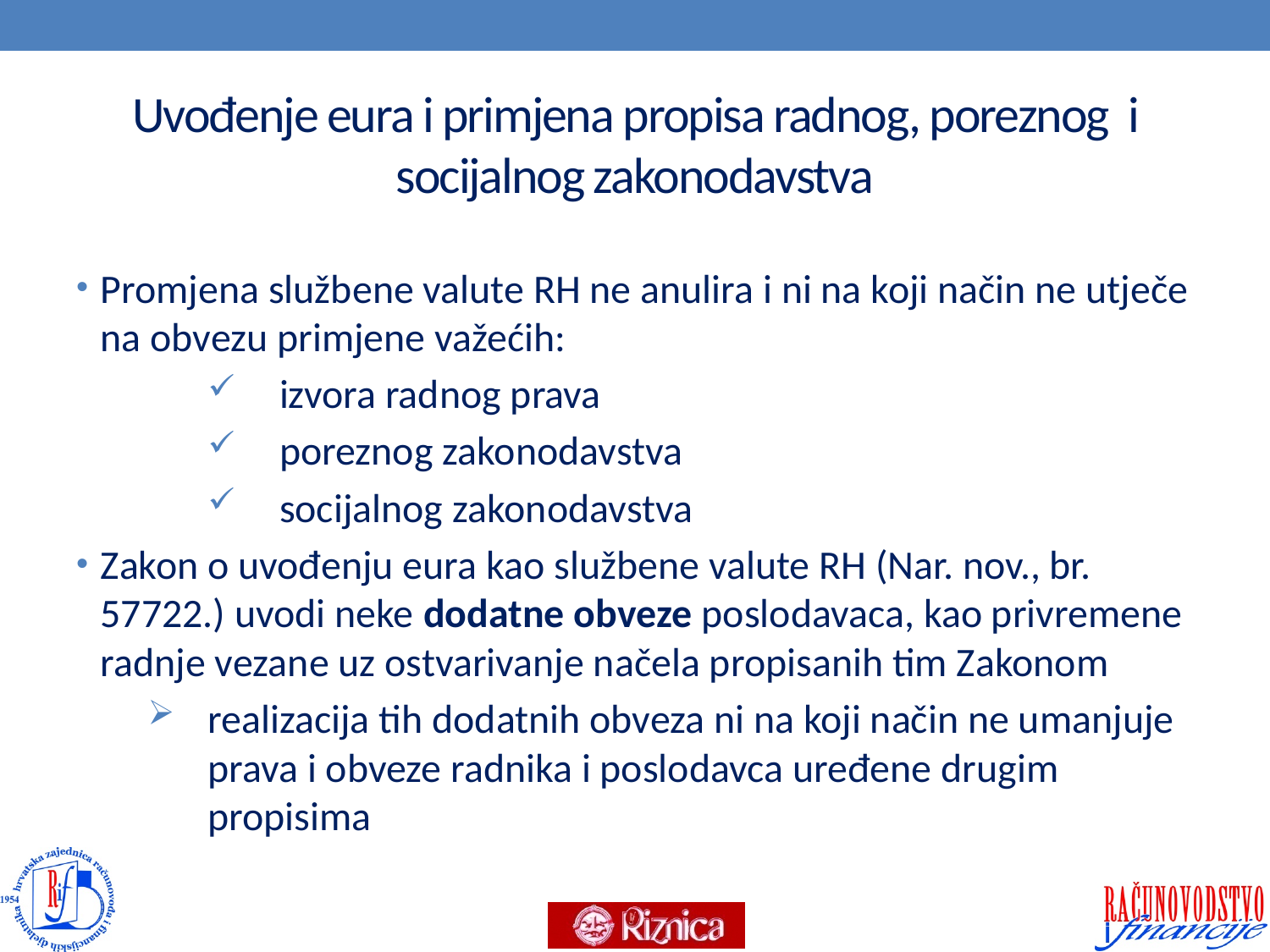

# Uvođenje eura i primjena propisa radnog, poreznog  i socijalnog zakonodavstva
Promjena službene valute RH ne anulira i ni na koji način ne utječe na obvezu primjene važećih:
izvora radnog prava
poreznog zakonodavstva
socijalnog zakonodavstva
Zakon o uvođenju eura kao službene valute RH (Nar. nov., br. 57722.) uvodi neke dodatne obveze poslodavaca, kao privremene radnje vezane uz ostvarivanje načela propisanih tim Zakonom
realizacija tih dodatnih obveza ni na koji način ne umanjuje prava i obveze radnika i poslodavca uređene drugim propisima